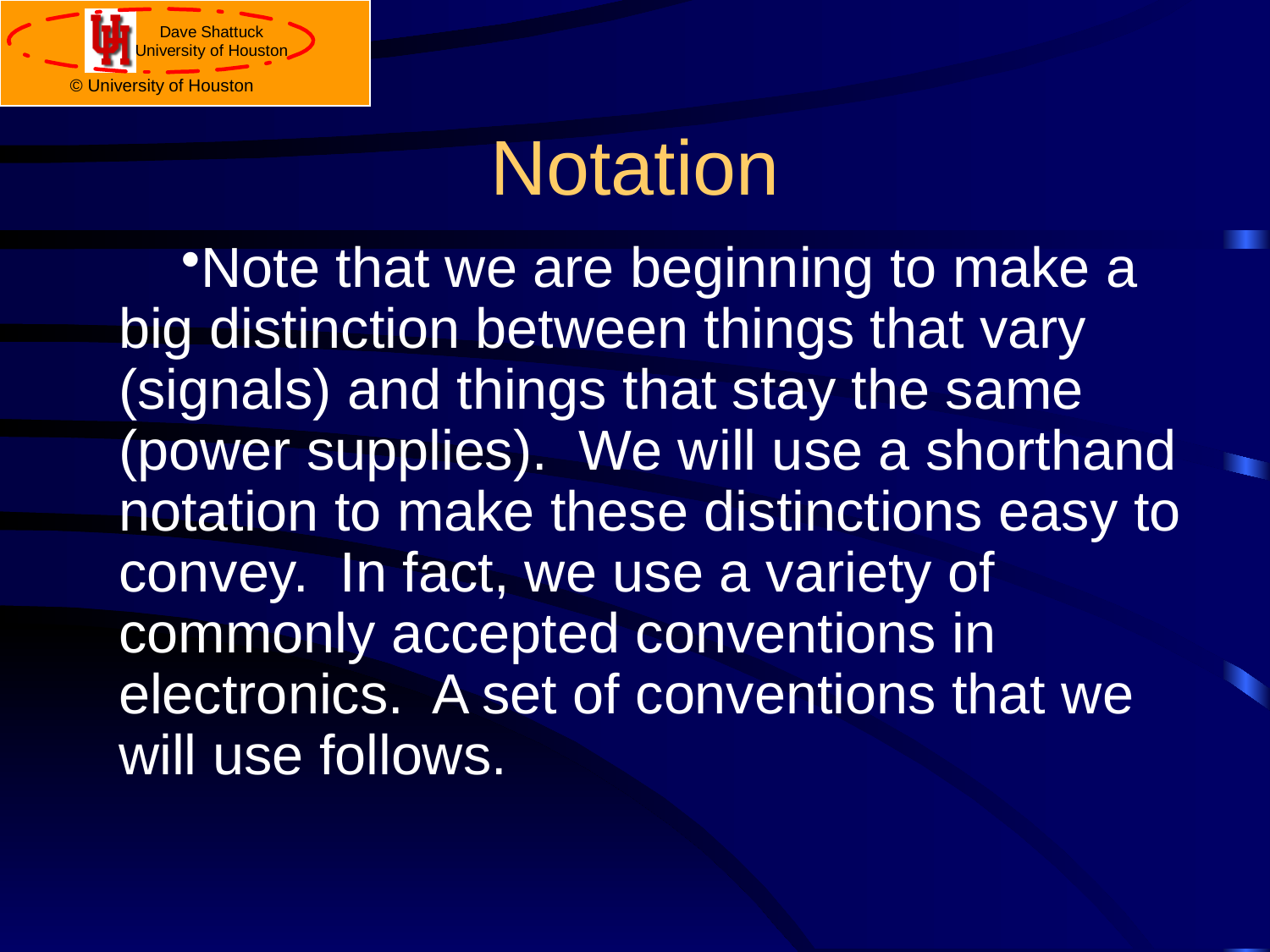

# Notation
Note that we are beginning to make a big distinction between things that vary (signals) and things that stay the same (power supplies).  We will use a shorthand notation to make these distinctions easy to convey.  In fact, we use a variety of commonly accepted conventions in electronics.  A set of conventions that we will use follows.